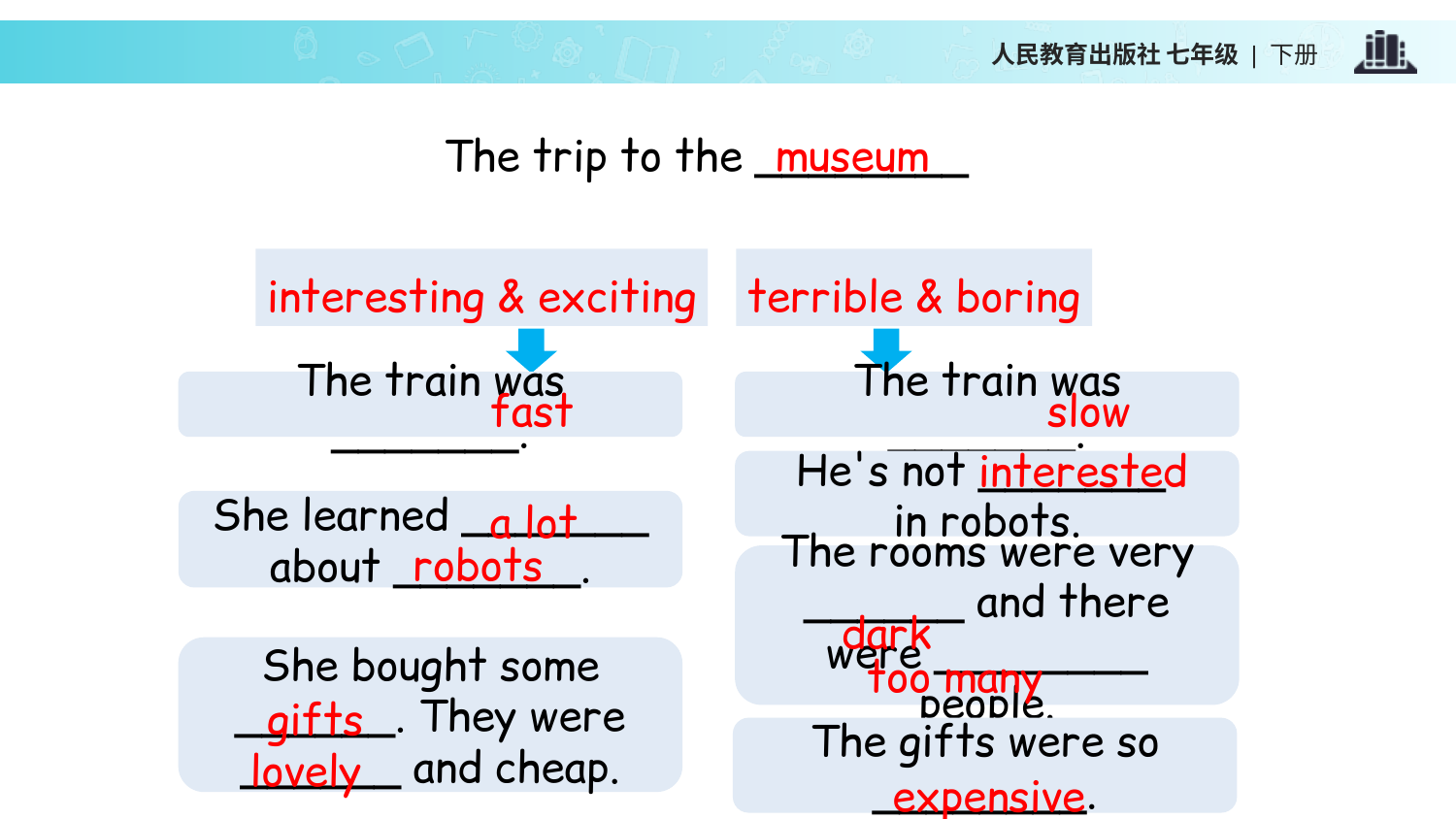

The trip to the ________
museum
interesting & exciting
terrible & boring

fast
slow
The train was _______.
The train was _______.
interested
He's not _______
in robots.
a lot
She learned _______
about _______.
robots
The rooms were very ______ and there were ________ people.
dark
too many
She bought some ______. They were ______ and cheap.
gifts
The gifts were so ________.
lovely
expensive